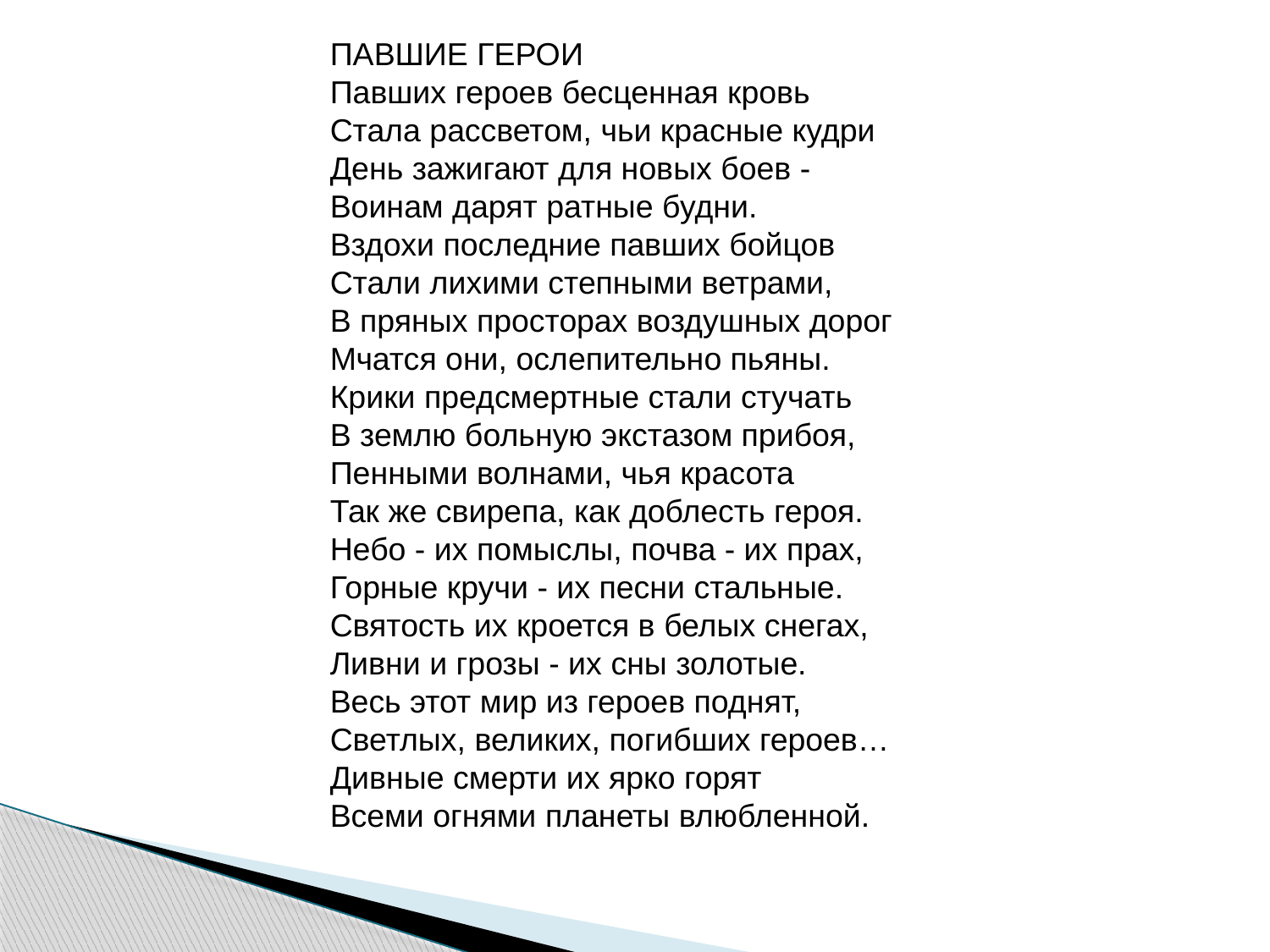

ПАВШИЕ ГЕРОИ
Павших героев бесценная кровь
Стала рассветом, чьи красные кудри
День зажигают для новых боев -
Воинам дарят ратные будни.
Вздохи последние павших бойцов
Стали лихими степными ветрами,
В пряных просторах воздушных дорог
Мчатся они, ослепительно пьяны.
Крики предсмертные стали стучать
В землю больную экстазом прибоя,
Пенными волнами, чья красота
Так же свирепа, как доблесть героя.
Небо - их помыслы, почва - их прах,
Горные кручи - их песни стальные.
Святость их кроется в белых снегах,
Ливни и грозы - их сны золотые.
Весь этот мир из героев поднят,
Светлых, великих, погибших героев…
Дивные смерти их ярко горят
Всеми огнями планеты влюбленной.